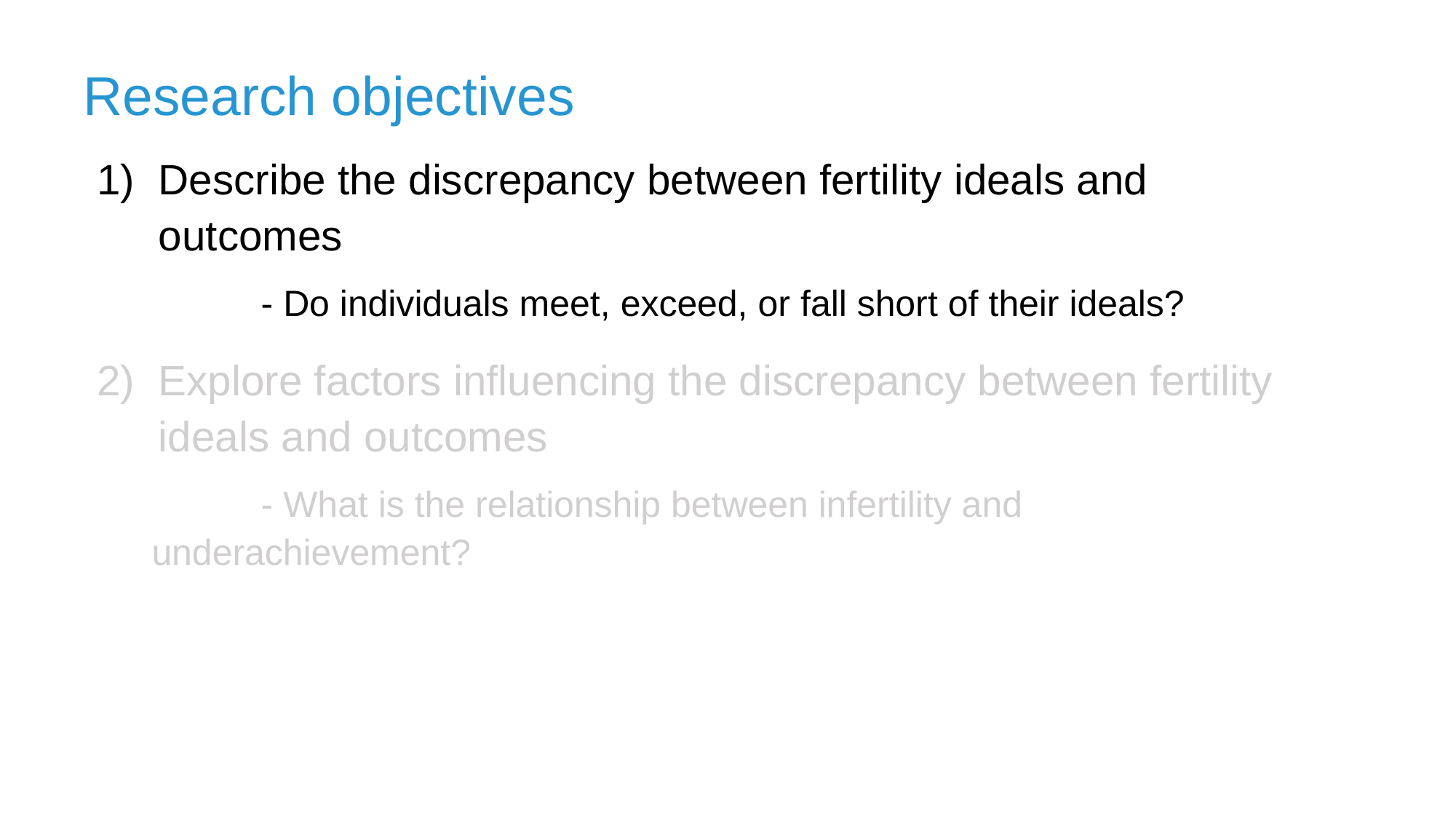

# Research objectives
Describe the discrepancy between fertility ideals and outcomes
	- Do individuals meet, exceed, or fall short of their ideals?
Explore factors influencing the discrepancy between fertility ideals and outcomes
	- What is the relationship between infertility and underachievement?